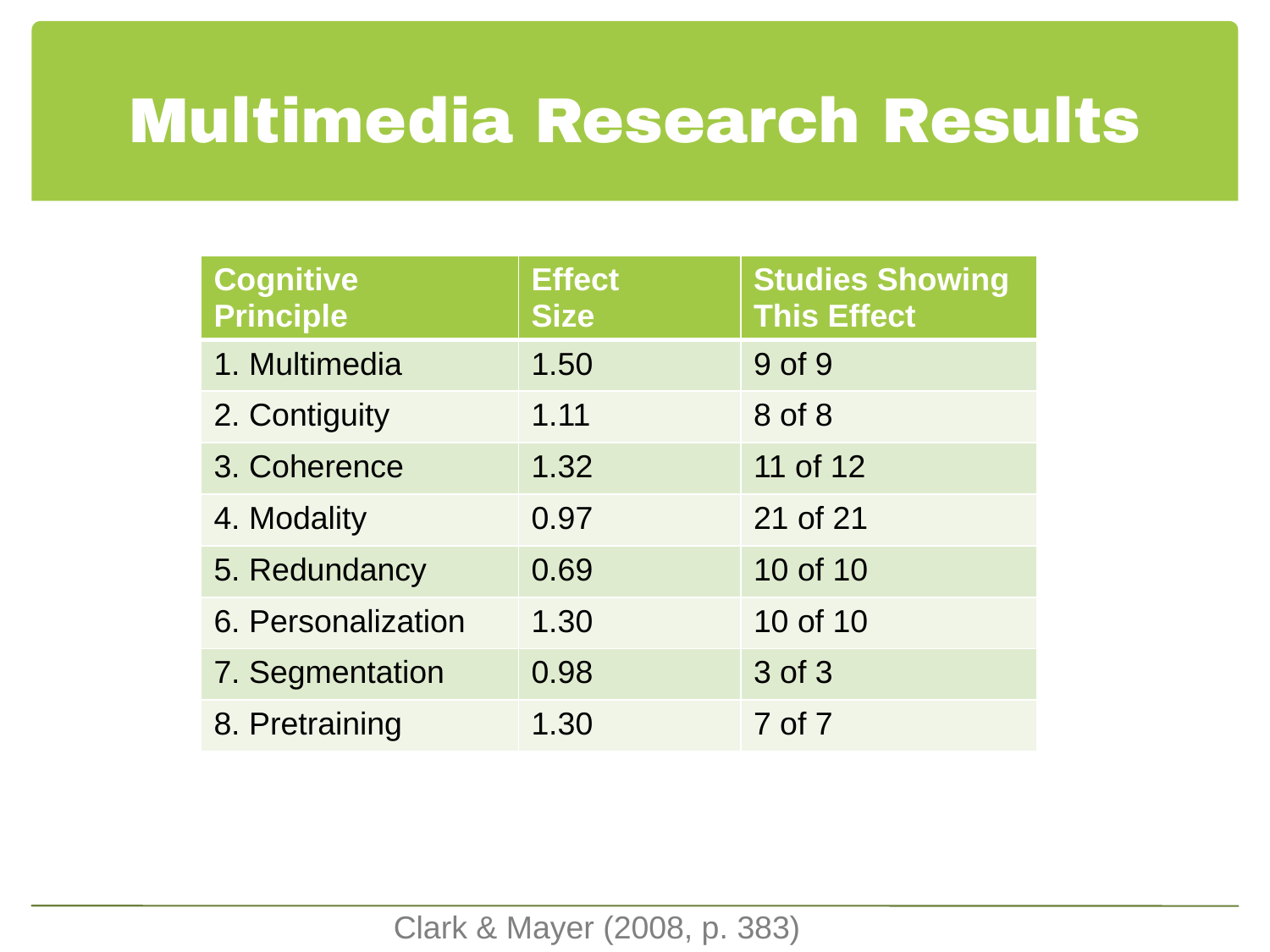

# Multimedia Research Results
| Cognitive Principle | Effect Size | Studies Showing This Effect |
| --- | --- | --- |
| 1. Multimedia | 1.50 | 9 of 9 |
| 2. Contiguity | 1.11 | 8 of 8 |
| 3. Coherence | 1.32 | 11 of 12 |
| 4. Modality | 0.97 | 21 of 21 |
| 5. Redundancy | 0.69 | 10 of 10 |
| 6. Personalization | 1.30 | 10 of 10 |
| 7. Segmentation | 0.98 | 3 of 3 |
| 8. Pretraining | 1.30 | 7 of 7 |
Clark & Mayer (2008, p. 383)